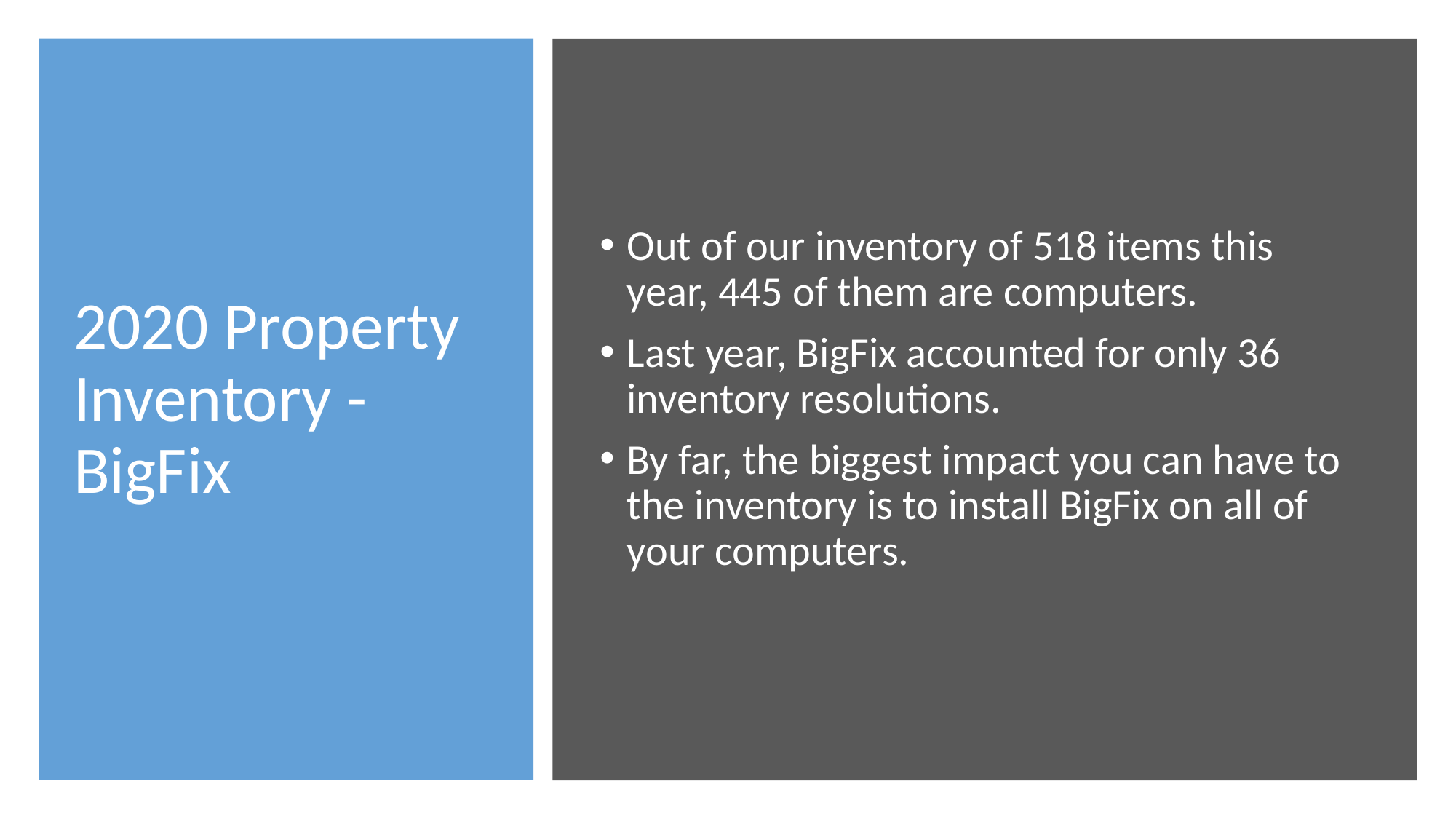

# 2020 Property Inventory - BigFix
Out of our inventory of 518 items this year, 445 of them are computers.
Last year, BigFix accounted for only 36 inventory resolutions.
By far, the biggest impact you can have to the inventory is to install BigFix on all of your computers.